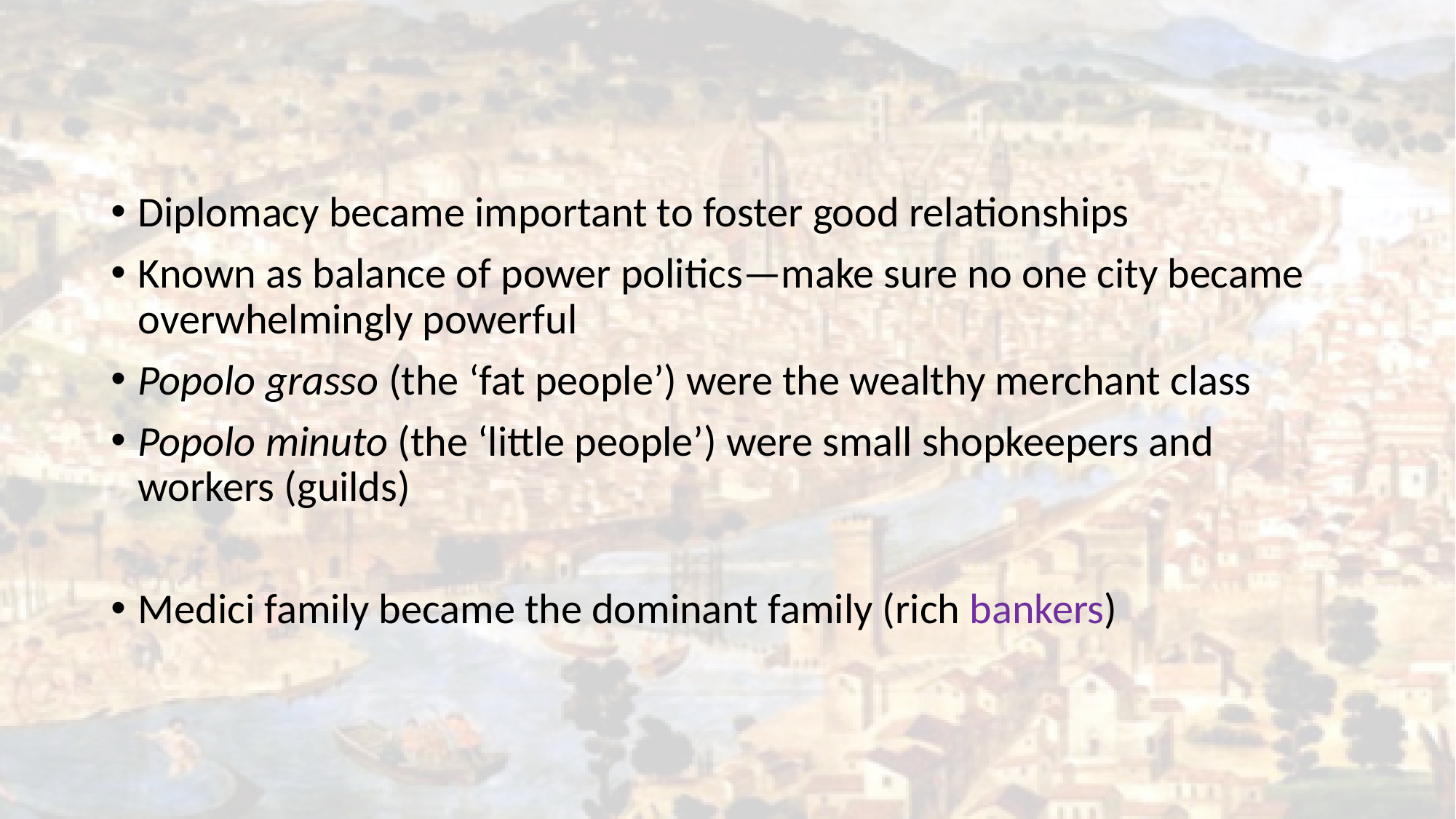

#
Diplomacy became important to foster good relationships
Known as balance of power politics—make sure no one city became overwhelmingly powerful
Popolo grasso (the ‘fat people’) were the wealthy merchant class
Popolo minuto (the ‘little people’) were small shopkeepers and workers (guilds)

Medici family became the dominant family (rich bankers)